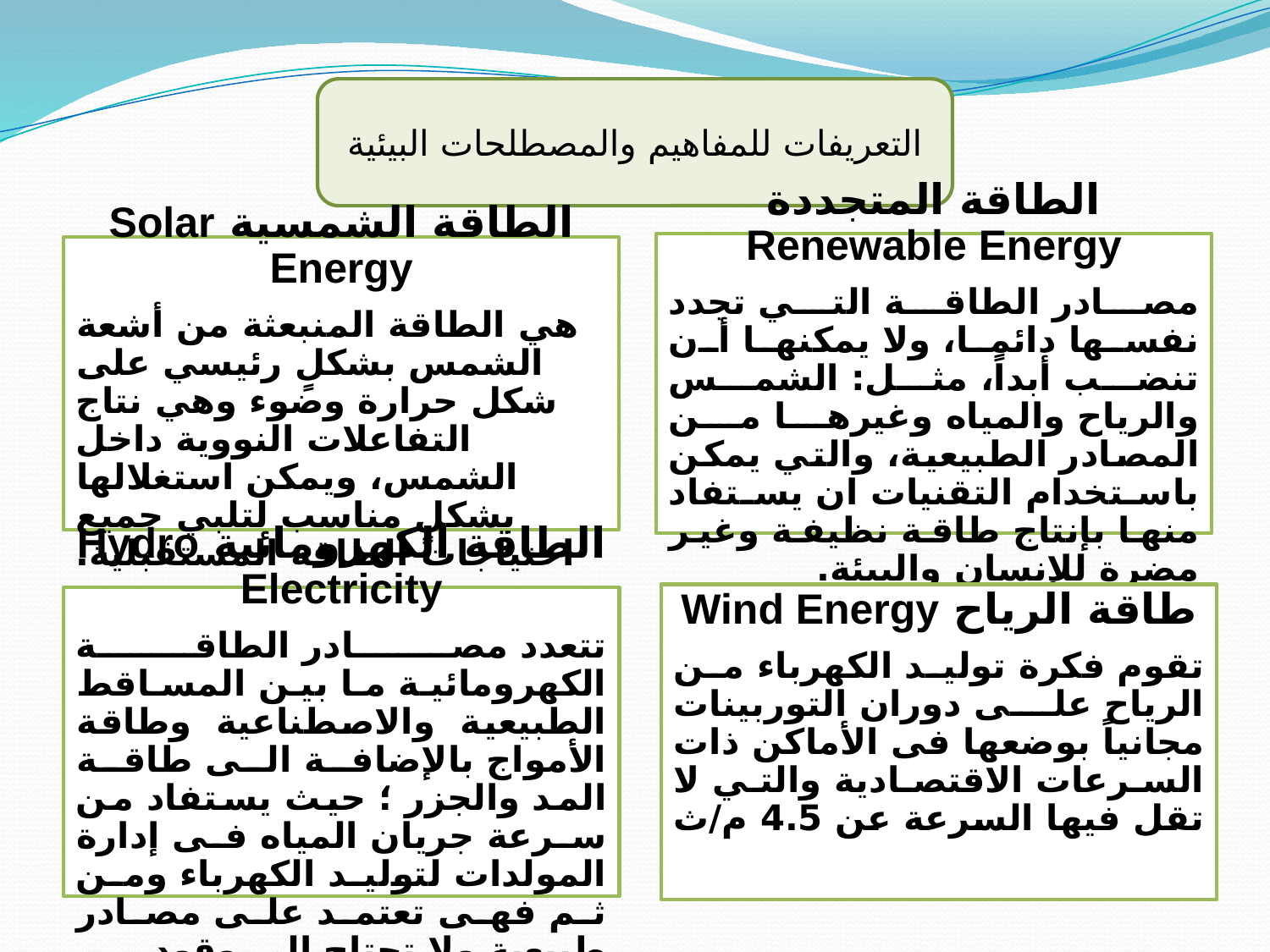

التعريفات للمفاهيم والمصطلحات البيئية

الطاقة المتجددة Renewable Energy
مصادر الطاقة التي تجدد نفسها دائما، ولا يمكنها أن تنضب أبداً، مثل: الشمس والرياح والمياه وغيرها من المصادر الطبيعية، والتي يمكن باستخدام التقنيات ان يستفاد منها بإنتاج طاقة نظيفة وغير مضرة للإنسان والبيئة.

الطاقة الشمسية Solar Energy
هي الطاقة المنبعثة من أشعة الشمس بشكلٍ رئيسي على شكل حرارة وضوء وهي نتاج التفاعلات النووية داخل الشمس، ويمكن استغلالها بشكلٍ مناسب لتلبي جميع احتياجات الطاقة المستقبلية.

طاقة الرياح Wind Energy
تقوم فكرة توليد الكهرباء من الرياح على دوران التوربينات مجانياً بوضعها فى الأماكن ذات السرعات الاقتصادية والتي لا تقل فيها السرعة عن 4.5 م/ث

الطاقة الكهرومائية Hydro Electricity
تتعدد مصادر الطاقة الكهرومائية ما بين المساقط الطبيعية  والاصطناعية  وطاقة الأمواج بالإضافة الى طاقة المد والجزر ؛ حيث يستفاد من سرعة جريان المياه فى إدارة المولدات لتوليد الكهرباء ومن ثم فهى تعتمد على مصادر طبيعية ولا تحتاج إلى وقود.